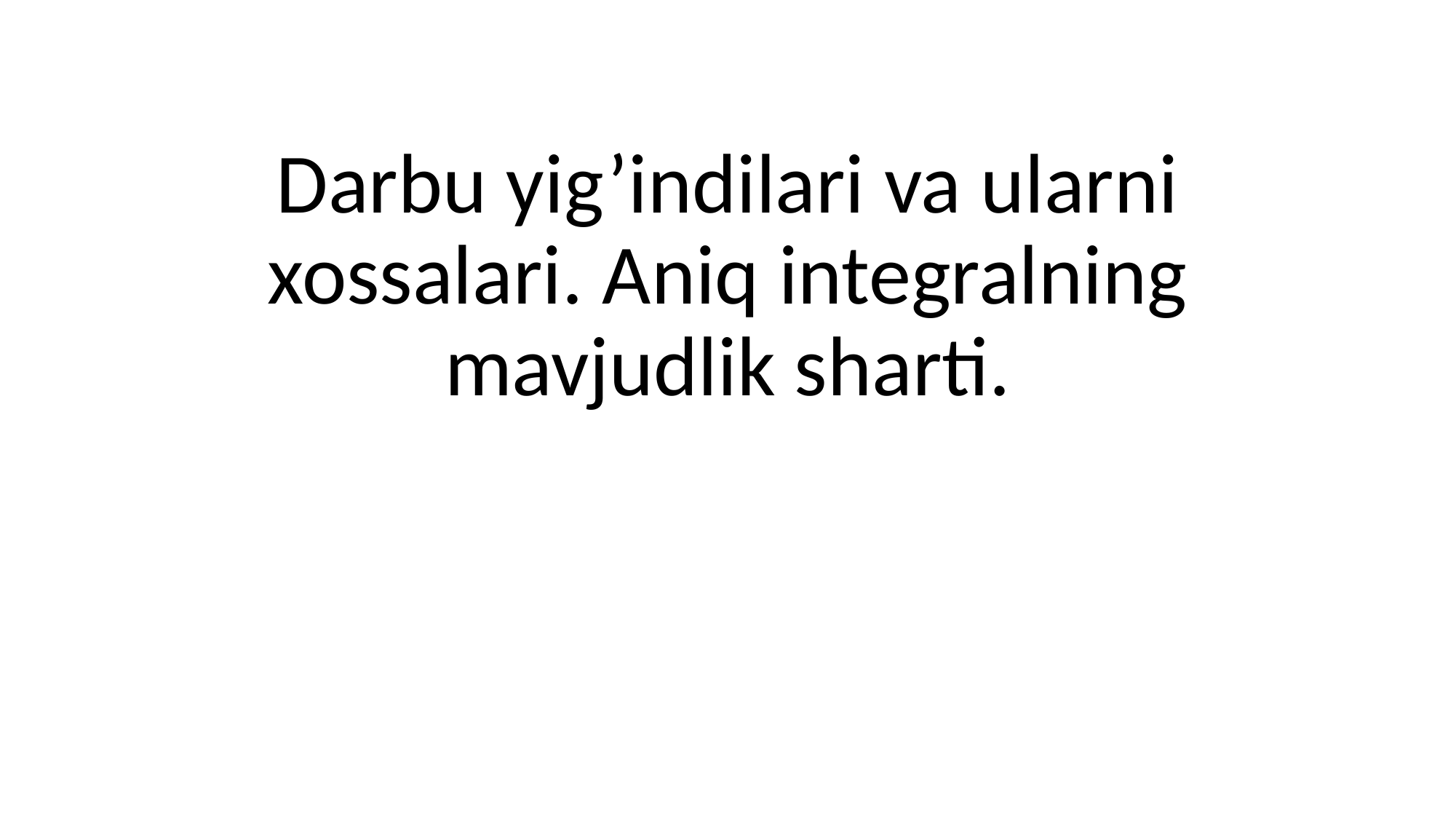

# Darbu yig’indilari va ularni xossalari. Aniq integralning mavjudlik sharti.